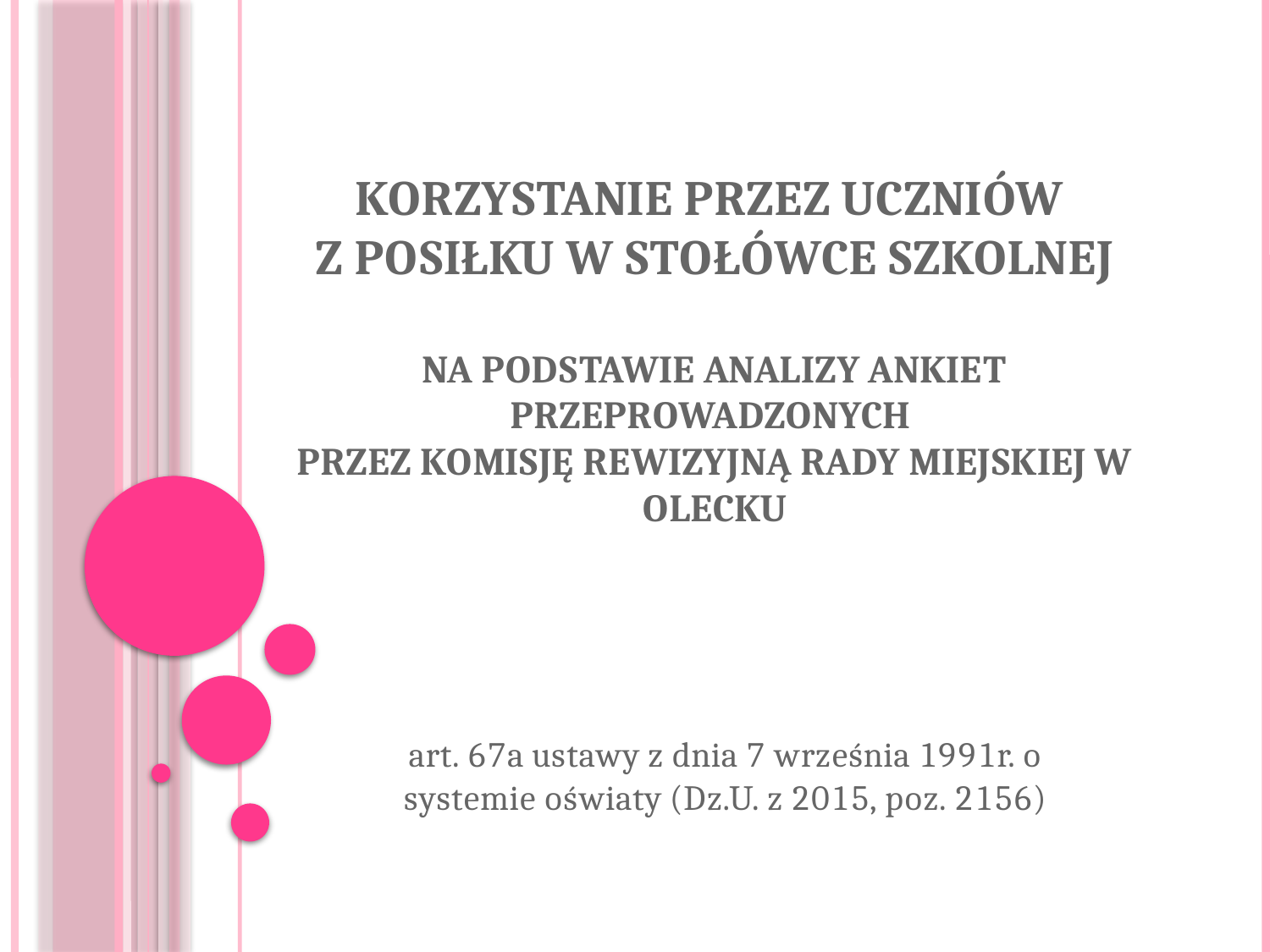

# KORZYSTANIE PRZEZ UCZNIÓW Z POSIŁKU W STOŁÓWCE SZKOLNEJ na podstawie analizy ankiet przeprowadzonych Przez Komisję Rewizyjną Rady Miejskiej w Olecku
art. 67a ustawy z dnia 7 września 1991r. o systemie oświaty (Dz.U. z 2015, poz. 2156)